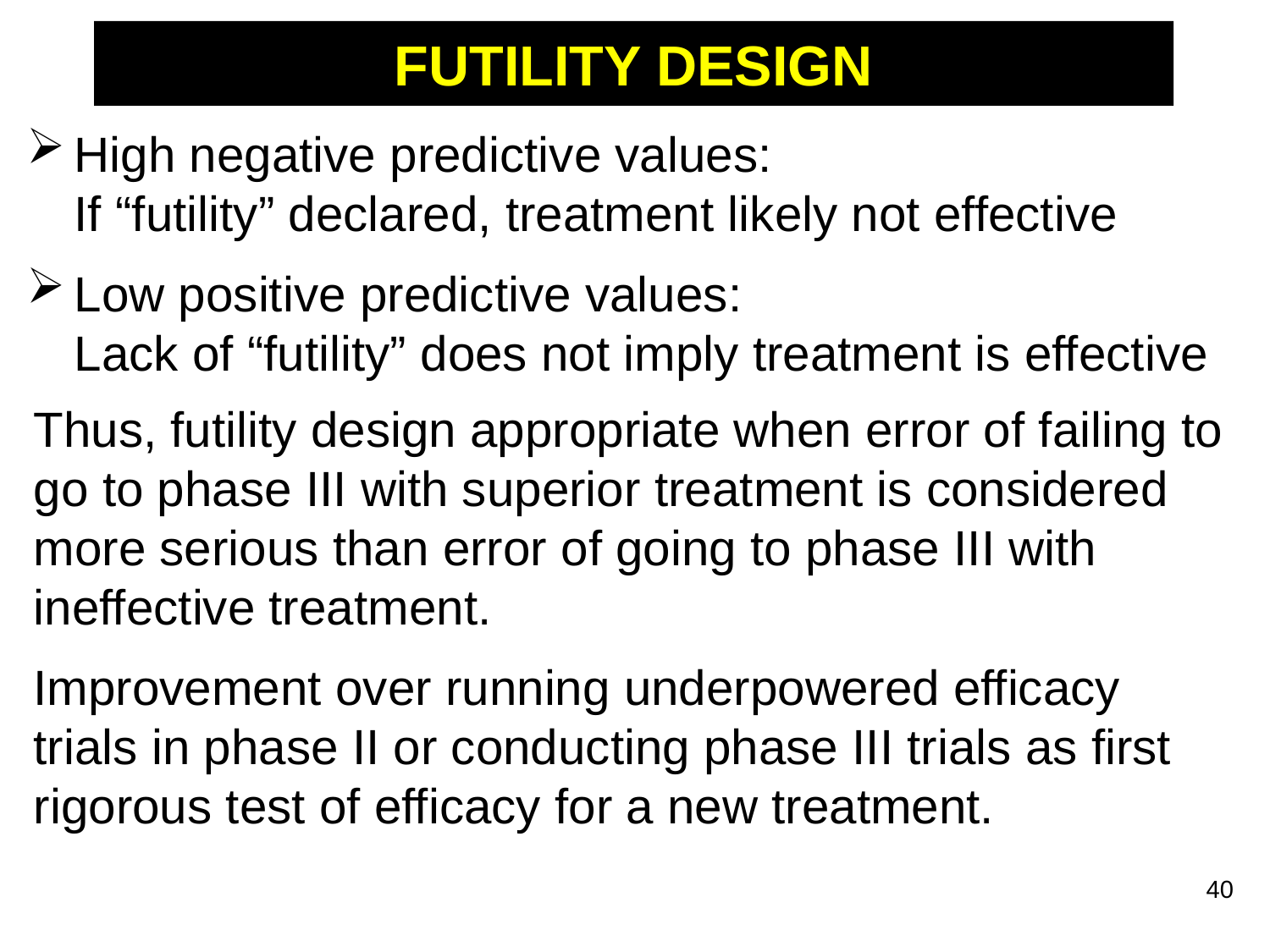

# FUTILITY DESIGN
High negative predictive values:
If “futility” declared, treatment likely not effective
Low positive predictive values:
Lack of “futility” does not imply treatment is effective
Thus, futility design appropriate when error of failing to go to phase III with superior treatment is considered more serious than error of going to phase III with ineffective treatment.
Improvement over running underpowered efficacy trials in phase II or conducting phase III trials as first rigorous test of efficacy for a new treatment.
40